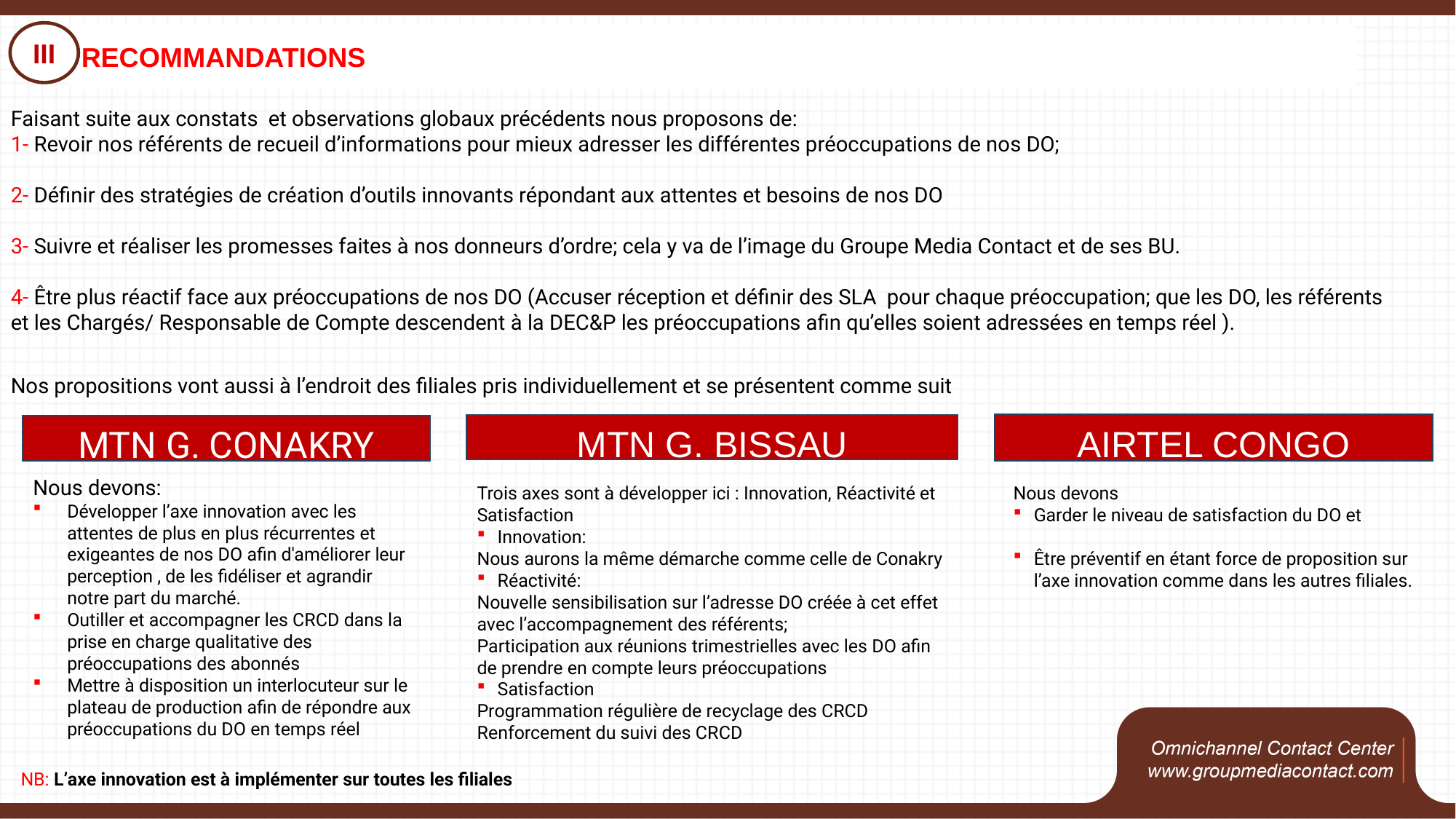

III
RECOMMANDATIONS
Faisant suite aux constats  et observations globaux précédents nous proposons de:
1- Revoir nos référents de recueil d’informations pour mieux adresser les différentes préoccupations de nos DO;

2- Définir des stratégies de création d’outils innovants répondant aux attentes et besoins de nos DO

3- Suivre et réaliser les promesses faites à nos donneurs d’ordre; cela y va de l’image du Groupe Media Contact et de ses BU.

4- Être plus réactif face aux préoccupations de nos DO (Accuser réception et définir des SLA  pour chaque préoccupation; que les DO, les référents et les Chargés/ Responsable de Compte descendent à la DEC&P les préoccupations afin qu’elles soient adressées en temps réel ).

Nos propositions vont aussi à l’endroit des filiales pris individuellement et se présentent comme suit

AIRTEL CONGO

Nous devons
Garder le niveau de satisfaction du DO et

Être préventif en étant force de proposition sur l’axe innovation comme dans les autres filiales.

MTN G. BISSAU

Trois axes sont à développer ici : Innovation, Réactivité et Satisfaction
Innovation:
Nous aurons la même démarche comme celle de Conakry
Réactivité:
Nouvelle sensibilisation sur l’adresse DO créée à cet effet avec l’accompagnement des référents;
Participation aux réunions trimestrielles avec les DO afin de prendre en compte leurs préoccupations
Satisfaction
Programmation régulière de recyclage des CRCD
Renforcement du suivi des CRCD

MTN G. CONAKRY

Nous devons:
Développer l’axe innovation avec les attentes de plus en plus récurrentes et exigeantes de nos DO afin d'améliorer leur perception , de les fidéliser et agrandir notre part du marché.
Outiller et accompagner les CRCD dans la prise en charge qualitative des préoccupations des abonnés
Mettre à disposition un interlocuteur sur le plateau de production afin de répondre aux préoccupations du DO en temps réel
NB: L’axe innovation est à implémenter sur toutes les filiales